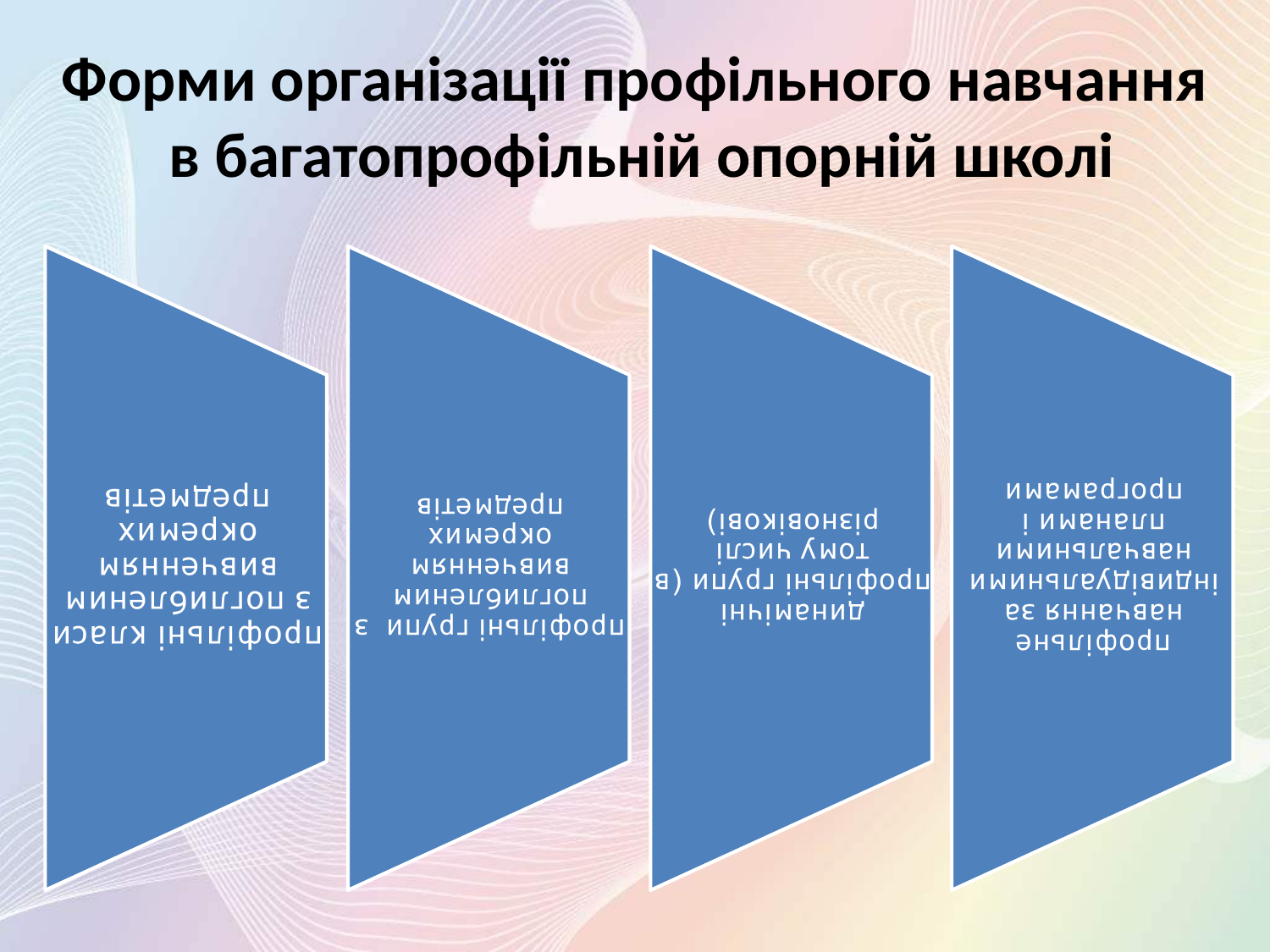

Форми організації профільного навчання
 в багатопрофільній опорній школі
профільні класи з поглибленим вивченням окремих предметів
профільні групи  з поглибленим вивченням окремих предметів
динамічні профільні групи (в тому числі різновікові)
профільне навчання за індивідуальними навчальними планами і програмами